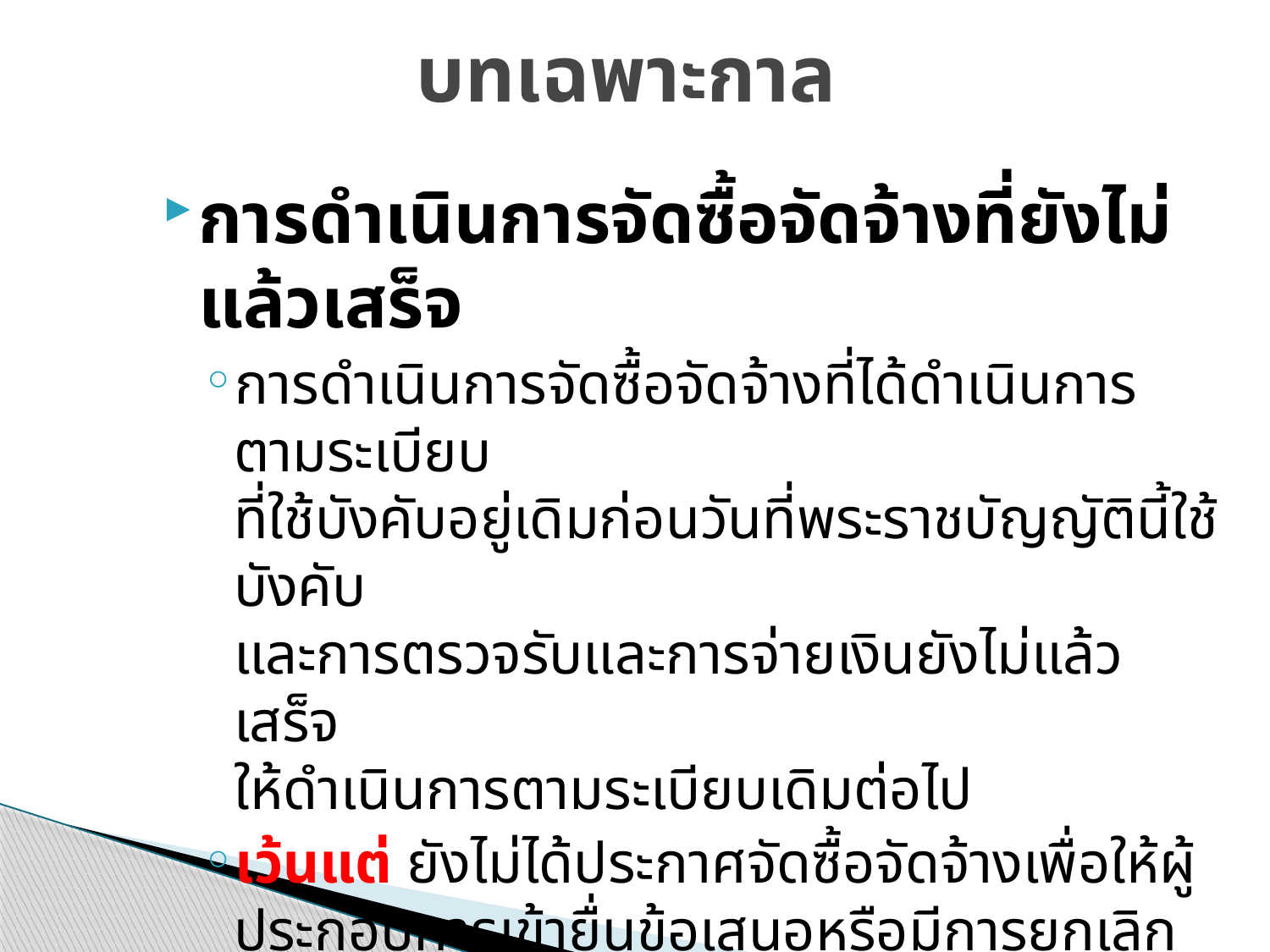

# บทเฉพาะกาล
การดำเนินการจัดซื้อจัดจ้างที่ยังไม่แล้วเสร็จ
การดำเนินการจัดซื้อจัดจ้างที่ได้ดำเนินการตามระเบียบ
ที่ใช้บังคับอยู่เดิมก่อนวันที่พระราชบัญญัตินี้ใช้บังคับ
และการตรวจรับและการจ่ายเงินยังไม่แล้วเสร็จ
ให้ดำเนินการตามระเบียบเดิมต่อไป
เว้นแต่ ยังไม่ได้ประกาศจัดซื้อจัดจ้างเพื่อให้ผู้ประกอบการเข้ายื่นข้อเสนอหรือมีการยกเลิกการจัดซื้อจัดจ้าง  การดำเนินการจัดซื้อจัดจ้างนั้น หรือการดำเนินการจัดซื้อจัดจ้างครั้งใหม่  แล้วแต่กรณี ให้ดำเนินการตามพระราชบัญญัตินี้